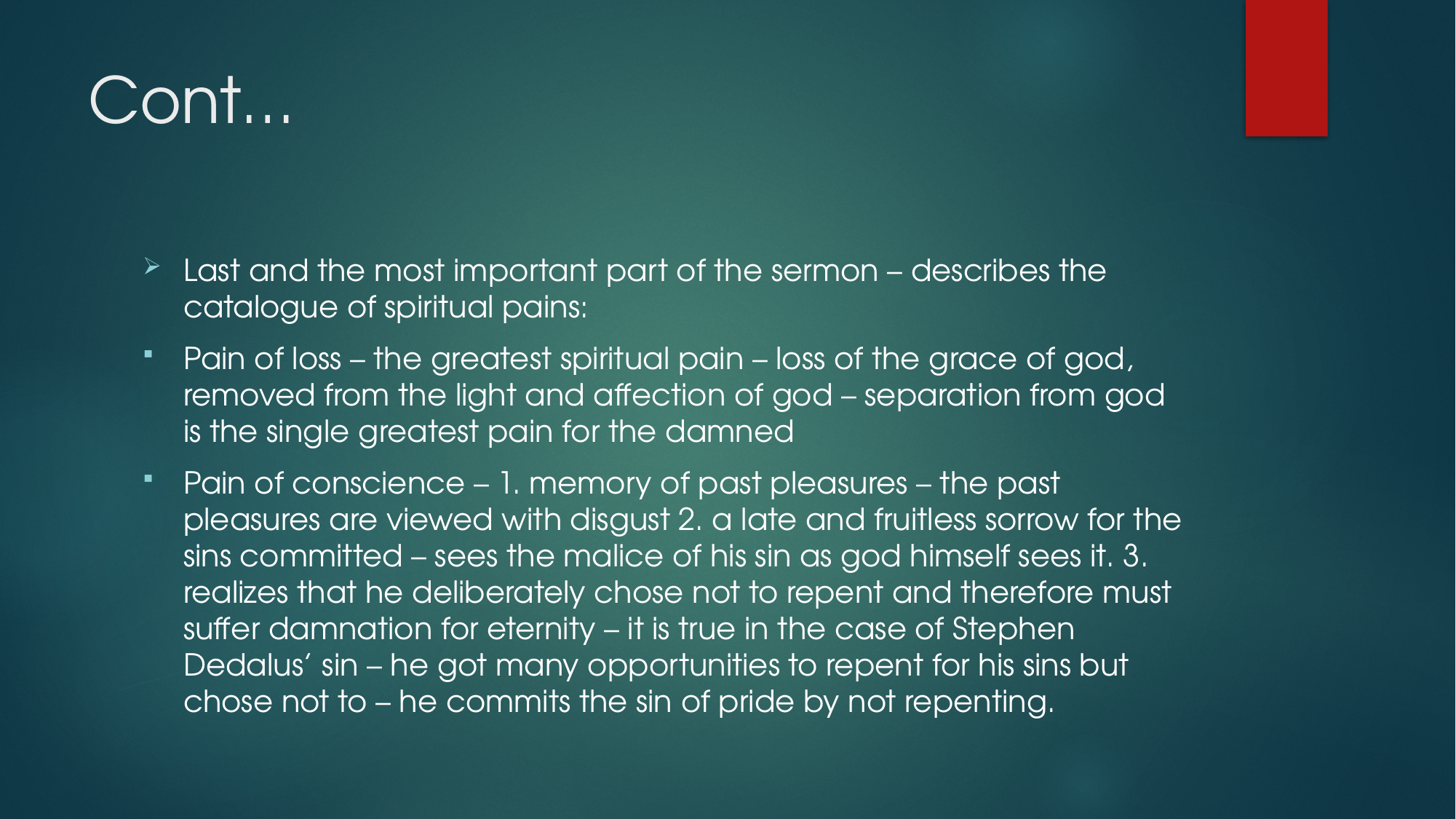

# Cont…
Last and the most important part of the sermon – describes the catalogue of spiritual pains:
Pain of loss – the greatest spiritual pain – loss of the grace of god, removed from the light and affection of god – separation from god is the single greatest pain for the damned
Pain of conscience – 1. memory of past pleasures – the past pleasures are viewed with disgust 2. a late and fruitless sorrow for the sins committed – sees the malice of his sin as god himself sees it. 3. realizes that he deliberately chose not to repent and therefore must suffer damnation for eternity – it is true in the case of Stephen Dedalus’ sin – he got many opportunities to repent for his sins but chose not to – he commits the sin of pride by not repenting.